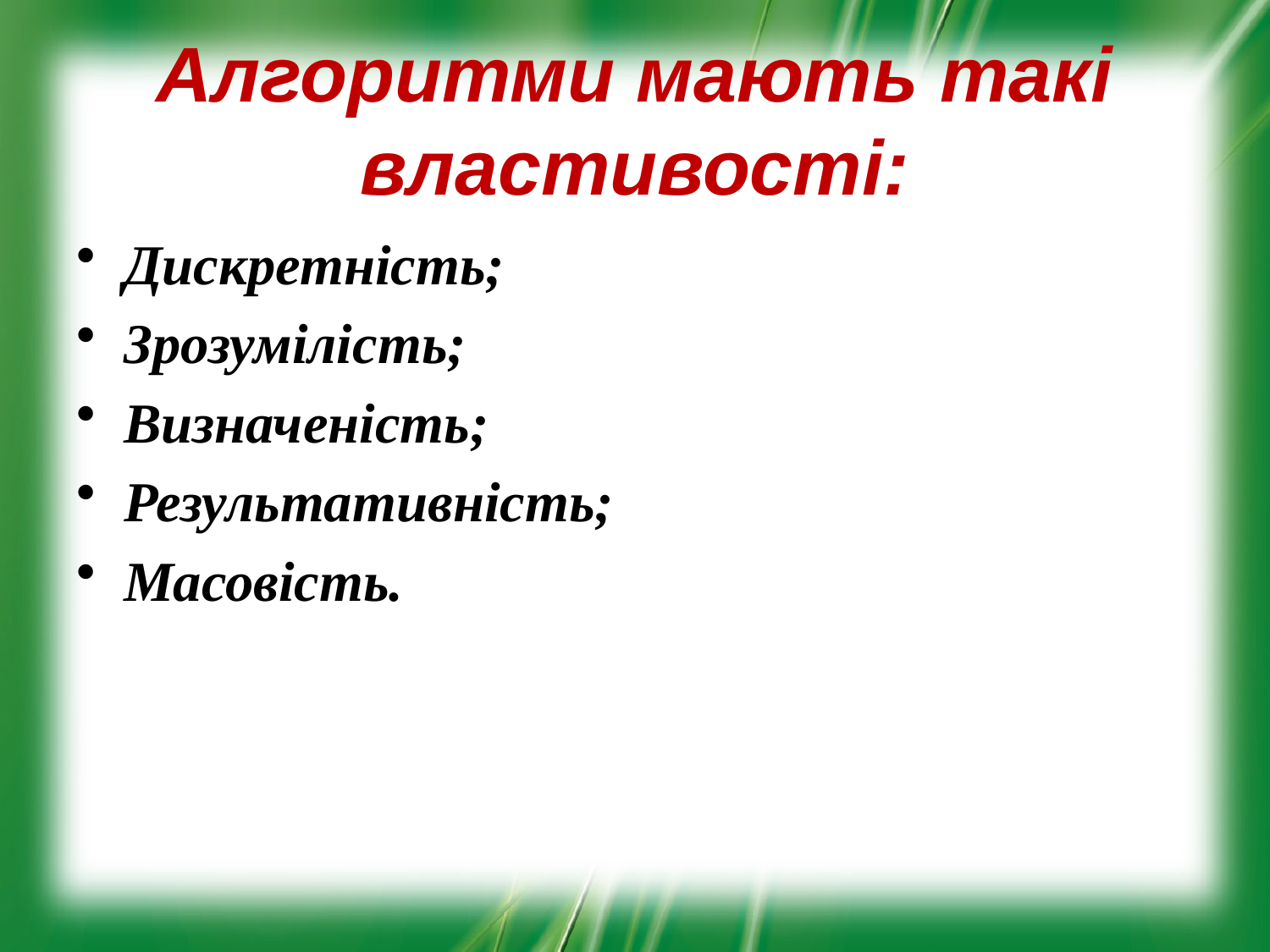

# Алгоритми мають такі властивості:
Дискретність;
Зрозумілість;
Визначеність;
Результативність;
Масовість.